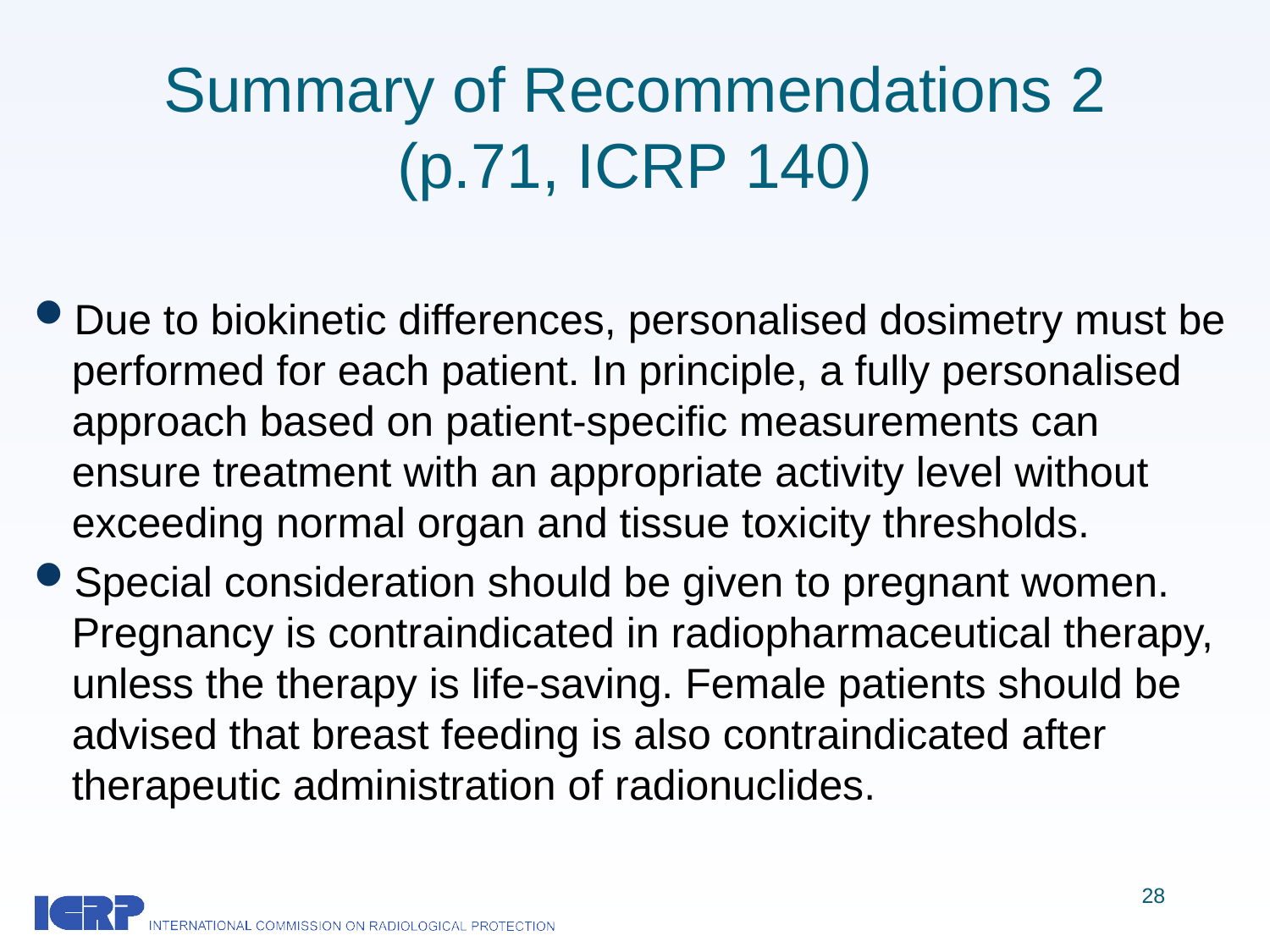

# Summary of Recommendations 2 (p.71, ICRP 140)
Due to biokinetic differences, personalised dosimetry must be performed for each patient. In principle, a fully personalised approach based on patient-specific measurements can ensure treatment with an appropriate activity level without exceeding normal organ and tissue toxicity thresholds.
Special consideration should be given to pregnant women. Pregnancy is contraindicated in radiopharmaceutical therapy, unless the therapy is life-saving. Female patients should be advised that breast feeding is also contraindicated after therapeutic administration of radionuclides.
28